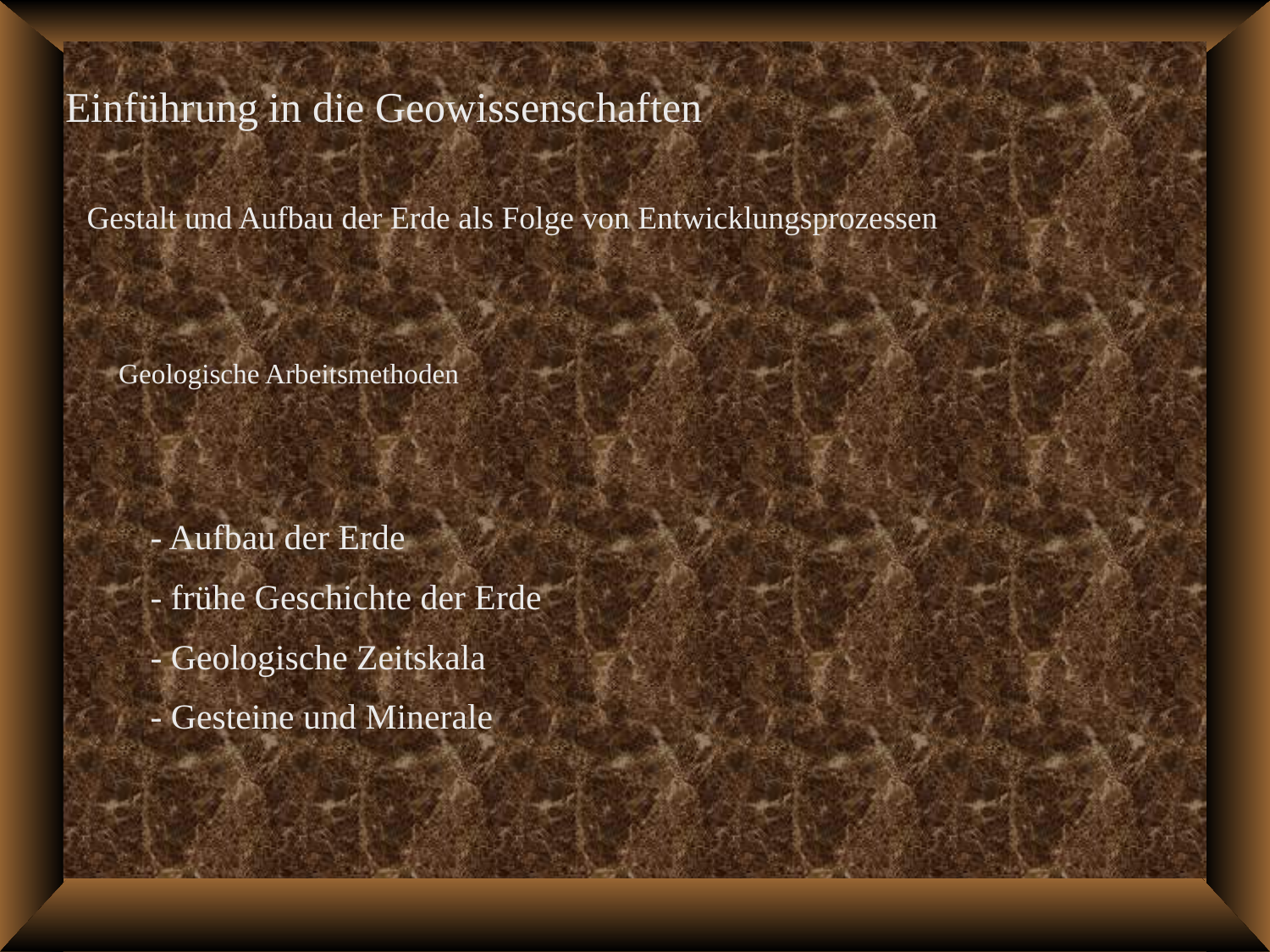

Einführung in die Geowissenschaften
Gestalt und Aufbau der Erde als Folge von Entwicklungsprozessen
Geologische Arbeitsmethoden

- Aufbau der Erde
- frühe Geschichte der Erde
- Geologische Zeitskala
- Gesteine und Minerale